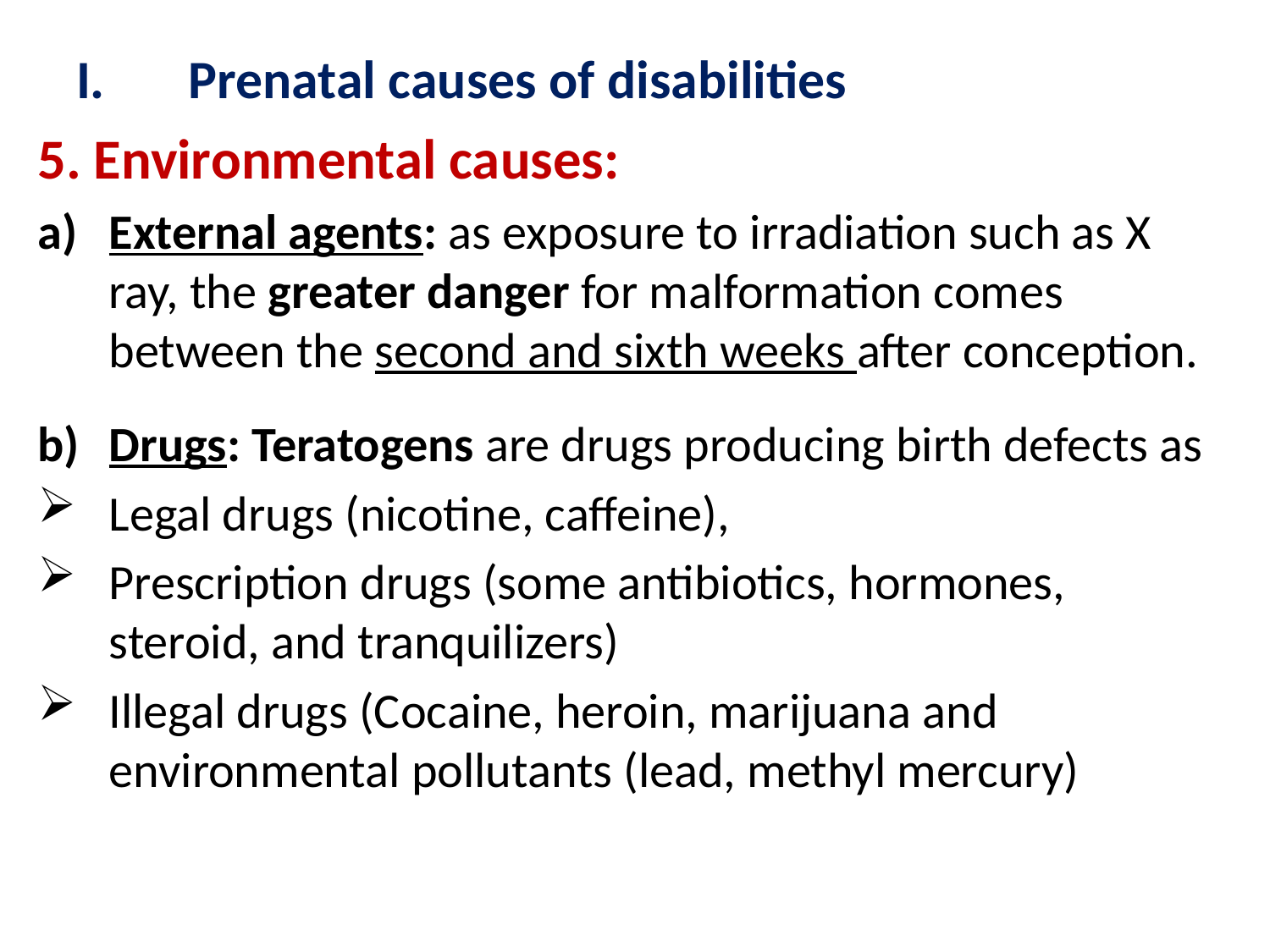

# Prenatal causes of disabilities
5. Environmental causes:
External agents: as exposure to irradiation such as X ray, the greater danger for malformation comes between the second and sixth weeks after conception.

Drugs: Teratogens are drugs producing birth defects as
Legal drugs (nicotine, caffeine),
Prescription drugs (some antibiotics, hormones, steroid, and tranquilizers)
Illegal drugs (Cocaine, heroin, marijuana and environmental pollutants (lead, methyl mercury)